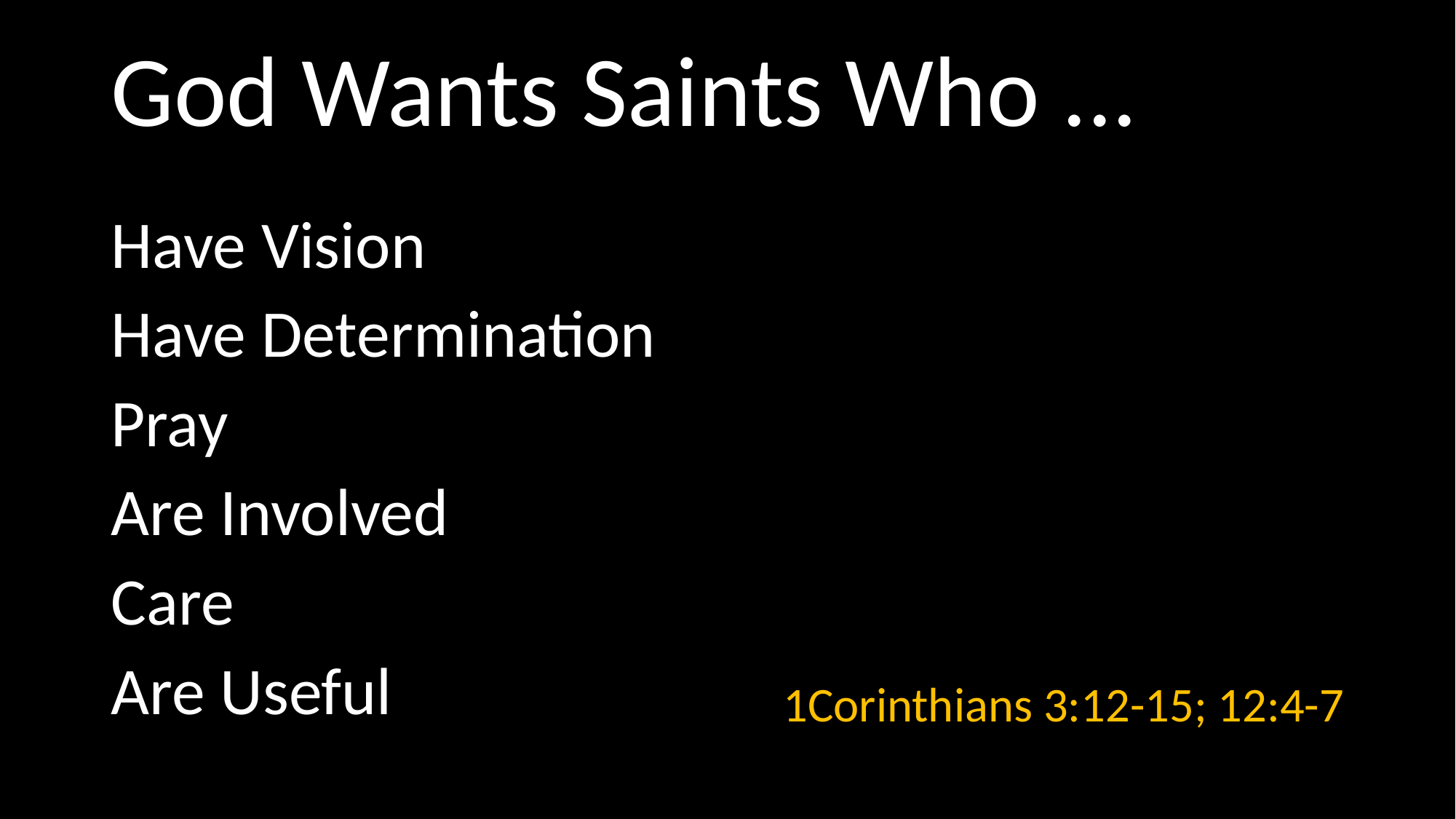

# God Wants Saints Who ...
Have Vision
Have Determination
Pray
Are Involved
Care
Are Useful
1Corinthians 3:12-15; 12:4-7